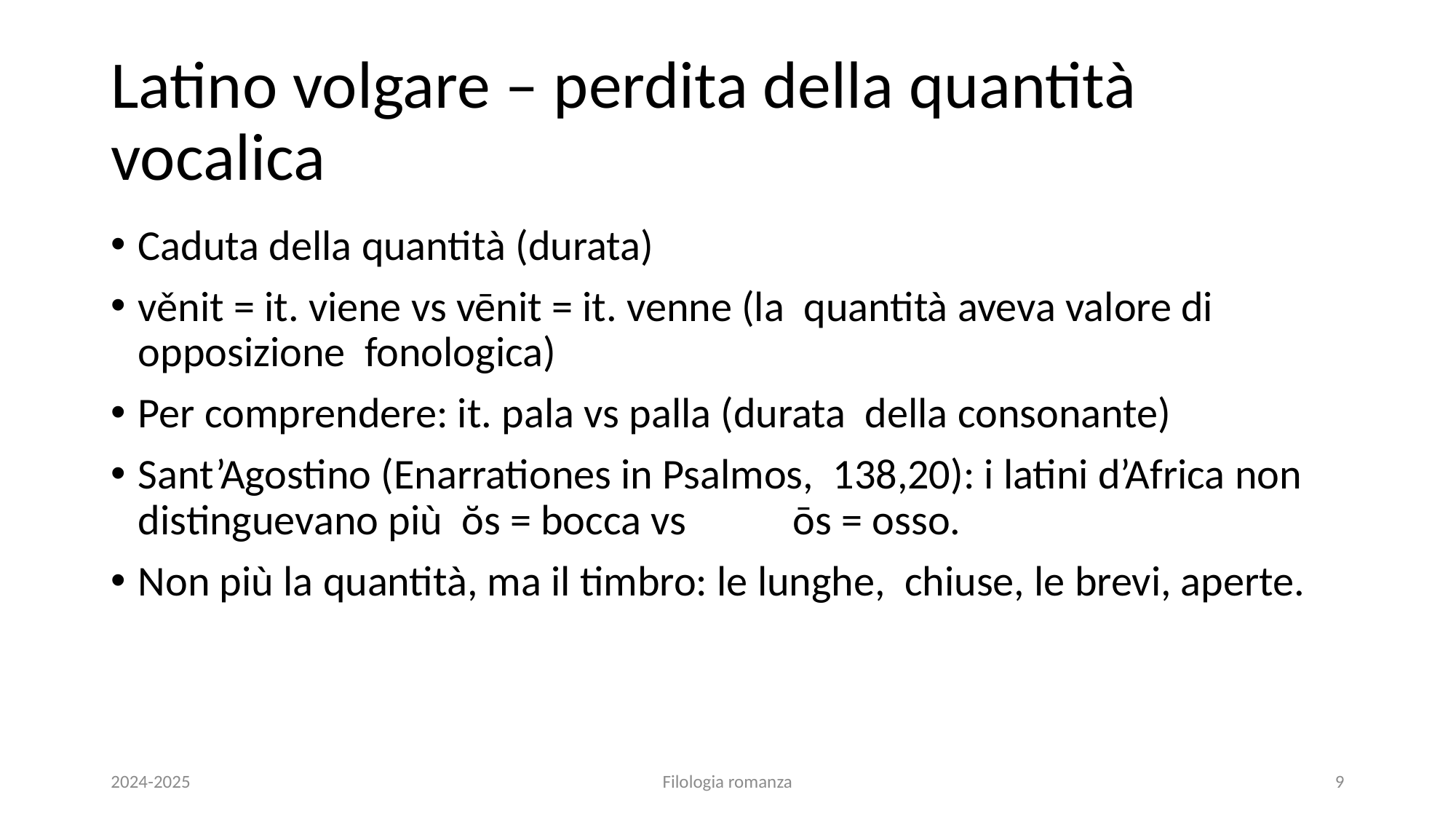

# Latino volgare – perdita della quantità vocalica
Caduta della quantità (durata)
věnit = it. viene vs vēnit = it. venne (la  quantità aveva valore di opposizione  fonologica)
Per comprendere: it. pala vs palla (durata  della consonante)
Sant’Agostino (Enarrationes in Psalmos,  138,20): i latini d’Africa non distinguevano più  ŏs = bocca vs	ōs = osso.
Non più la quantità, ma il timbro: le lunghe,  chiuse, le brevi, aperte.

2024-2025
Filologia romanza
9